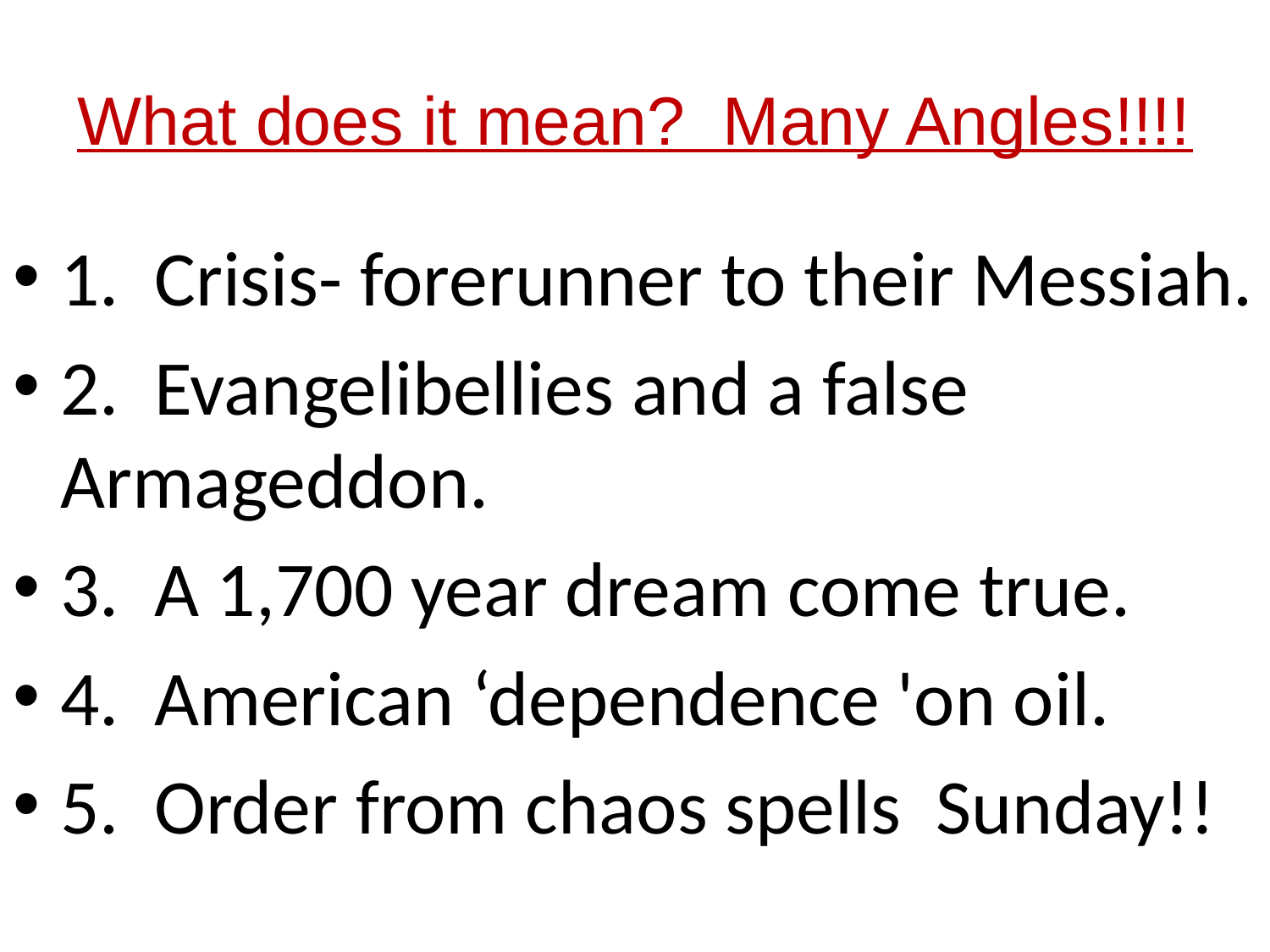

# What does it mean?  Many Angles!!!!
1.  Crisis- forerunner to their Messiah.
2.  Evangelibellies and a false Armageddon.
3.  A 1,700 year dream come true.
4.  American ‘dependence 'on oil.
5.  Order from chaos spells  Sunday!!